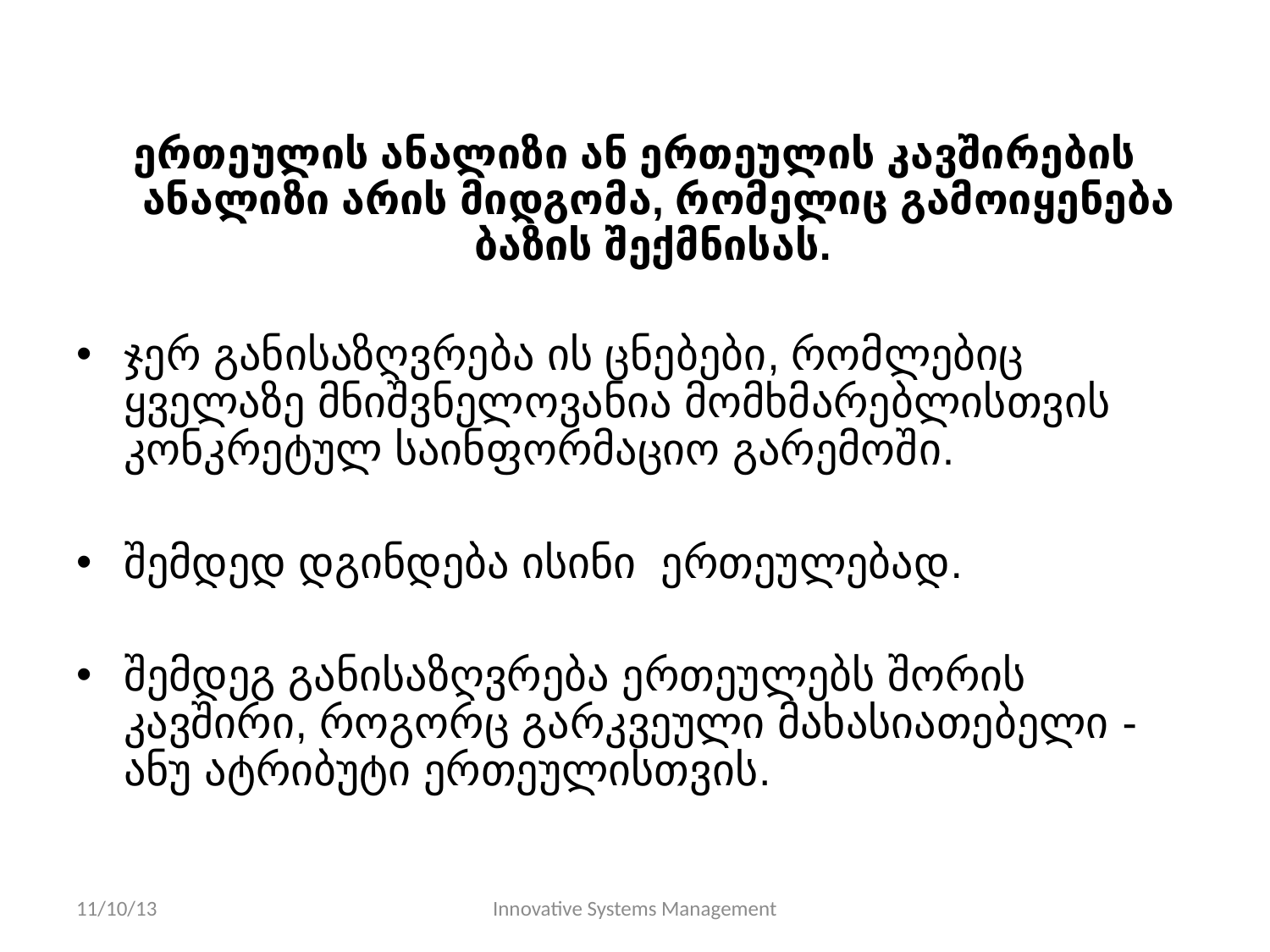

ერთეულის ანალიზი ან ერთეულის კავშირების ანალიზი არის მიდგომა, რომელიც გამოიყენება ბაზის შექმნისას.

ჯერ განისაზღვრება ის ცნებები, რომლებიც ყველაზე მნიშვნელოვანია მომხმარებლისთვის კონკრეტულ საინფორმაციო გარემოში.

შემდედ დგინდება ისინი  ერთეულებად.

შემდეგ განისაზღვრება ერთეულებს შორის კავშირი, როგორც გარკვეული მახასიათებელი - ანუ ატრიბუტი ერთეულისთვის.
11/10/13
Innovative Systems Management